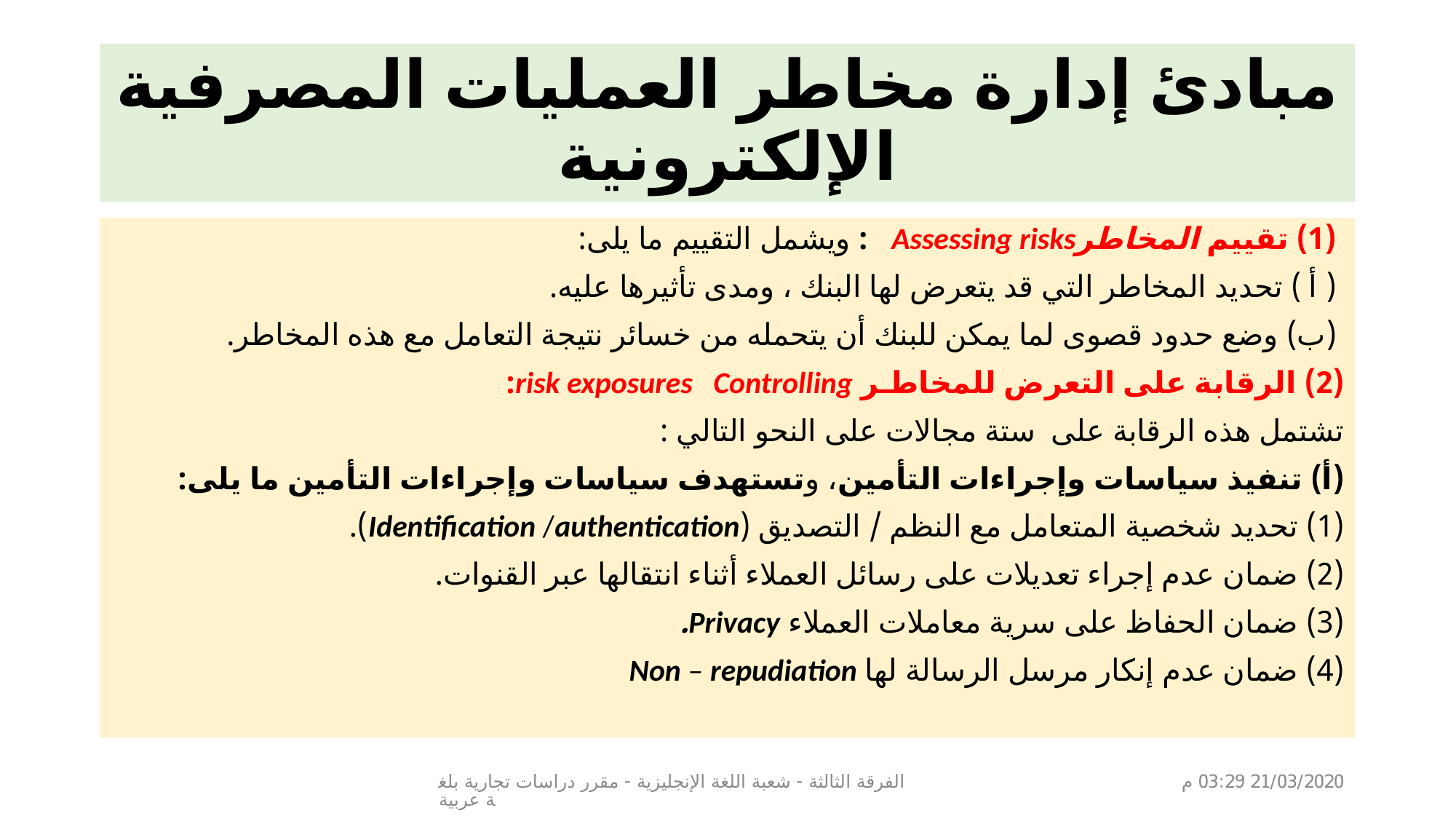

# مبادئ إدارة مخاطر العمليات المصرفية الإلكترونية
 (1) تقييم المخاطرAssessing risks   : ويشمل التقييم ما يلى:
 ( أ ) تحديد المخاطر التي قد يتعرض لها البنك ، ومدى تأثيرها عليه.
 (ب) وضع حدود قصوى لما يمكن للبنك أن يتحمله من خسائر نتيجة التعامل مع هذه المخاطر.
(2) الرقابة على التعرض للمخاطـر risk exposures   Controlling:
	تشتمل هذه الرقابة على  ستة مجالات على النحو التالي :
(أ) تنفيذ سياسات وإجراءات التأمين، وتستهدف سياسات وإجراءات التأمين ما يلى:
	(1) تحديد شخصية المتعامل مع النظم / التصديق (Identification /authentication).
	(2) ضمان عدم إجراء تعديلات على رسائل العملاء أثناء انتقالها عبر القنوات.
	(3) ضمان الحفاظ على سرية معاملات العملاء Privacy.
	(4) ضمان عدم إنكار مرسل الرسالة لها Non – repudiation

الفرقة الثالثة - شعبة اللغة الإنجليزية - مقرر دراسات تجارية بلغة عربية
21/03/2020 03:29 م